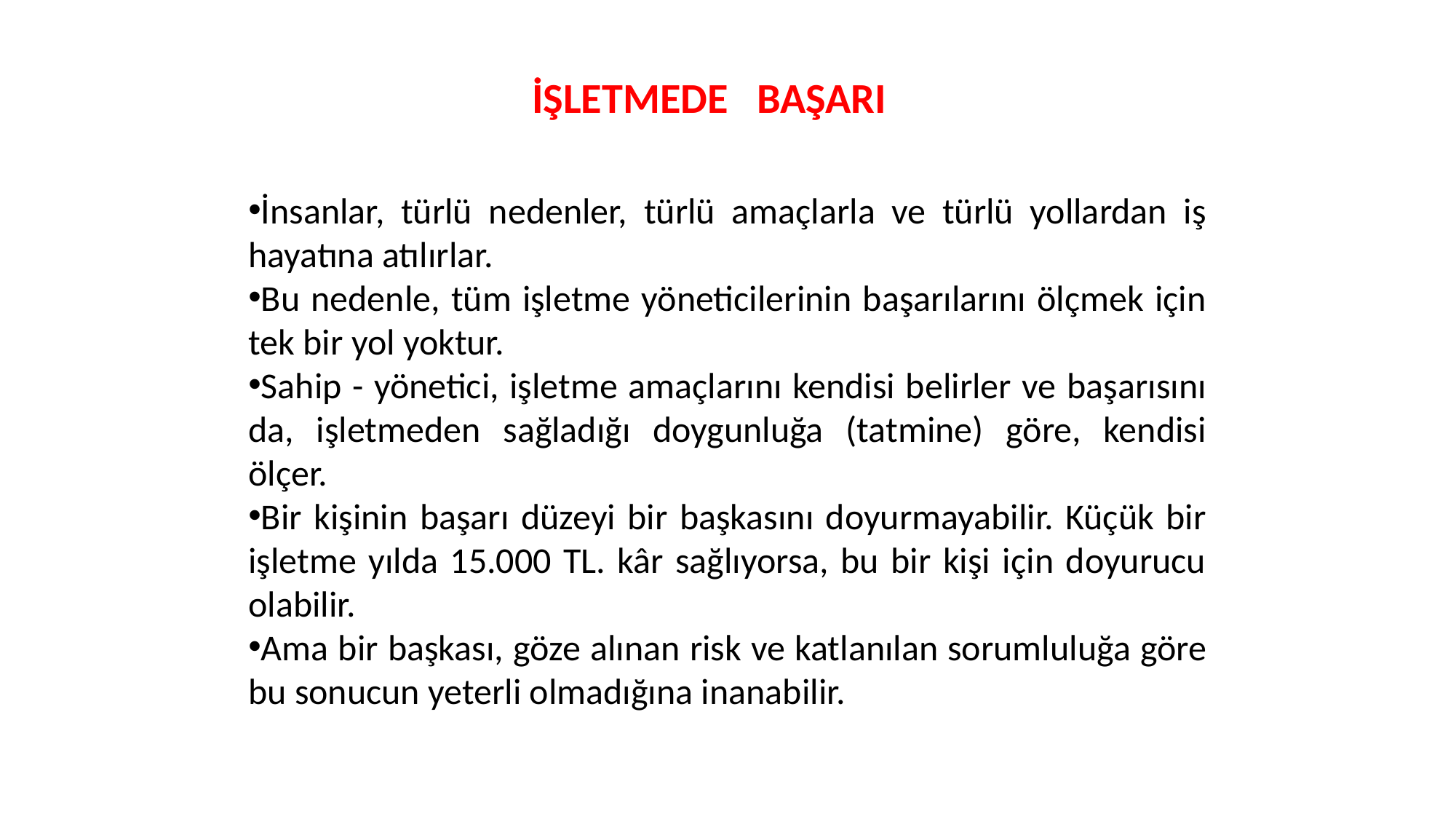

İŞLETMEDE   BAŞARI
İnsanlar, türlü nedenler, türlü amaçlarla ve türlü yollardan iş hayatına atılırlar.
Bu nedenle, tüm işletme yöneticilerinin başarılarını ölçmek için tek bir yol yoktur.
Sahip - yönetici, işletme amaçlarını kendisi belirler ve başarısını da, işletmeden sağladığı doygunluğa (tatmine) göre, kendisi ölçer.
Bir kişinin başarı düzeyi bir başkasını doyurmayabilir. Küçük bir işletme yılda 15.000 TL. kâr sağlıyorsa, bu bir kişi için doyurucu olabilir.
Ama bir başkası, göze alınan risk ve katlanılan sorumluluğa göre bu sonucun yeterli olmadığına inanabilir.